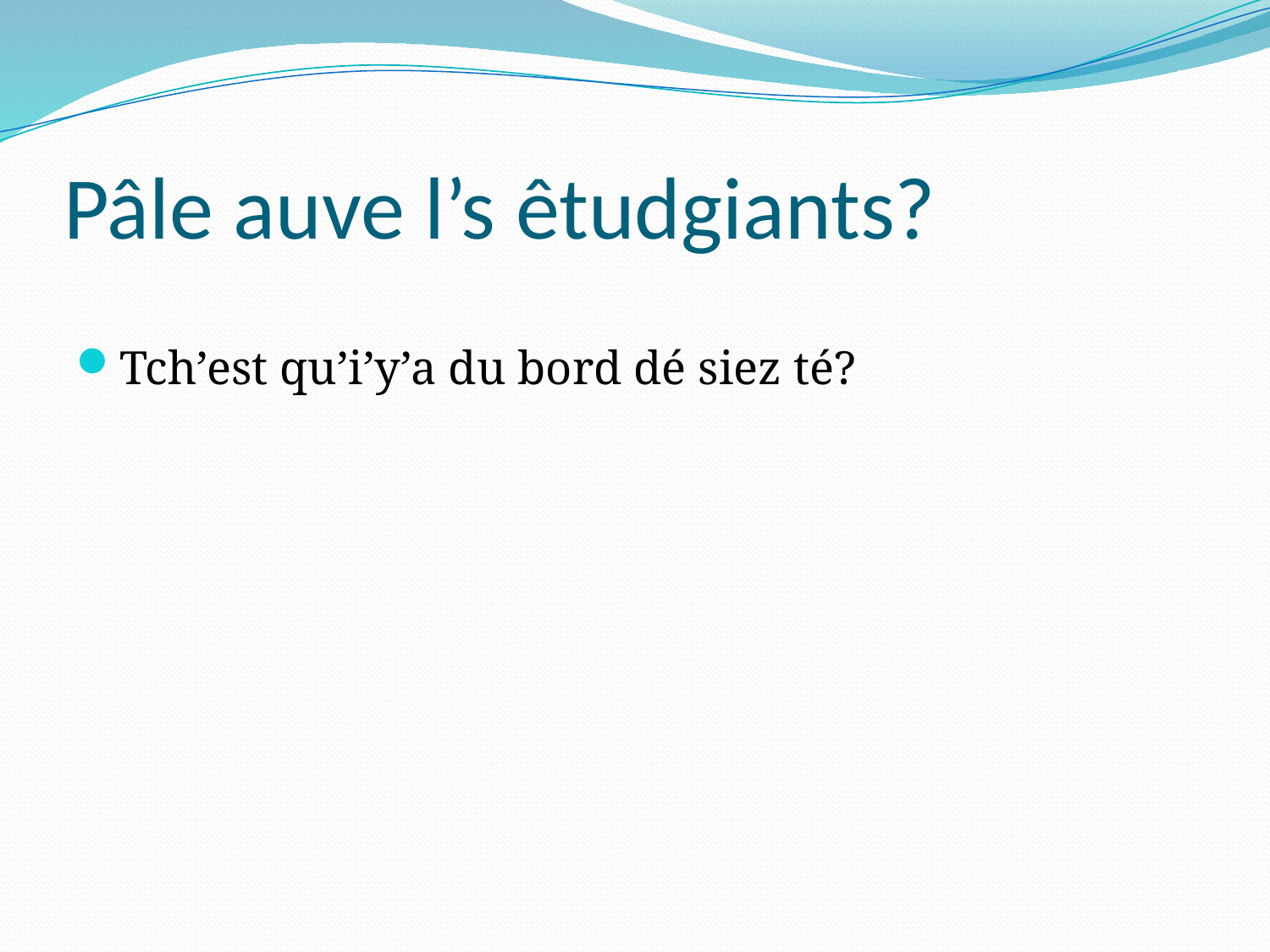

# Pâle auve l’s êtudgiants?

Tch’est qu’i’y’a du bord dé siez té?